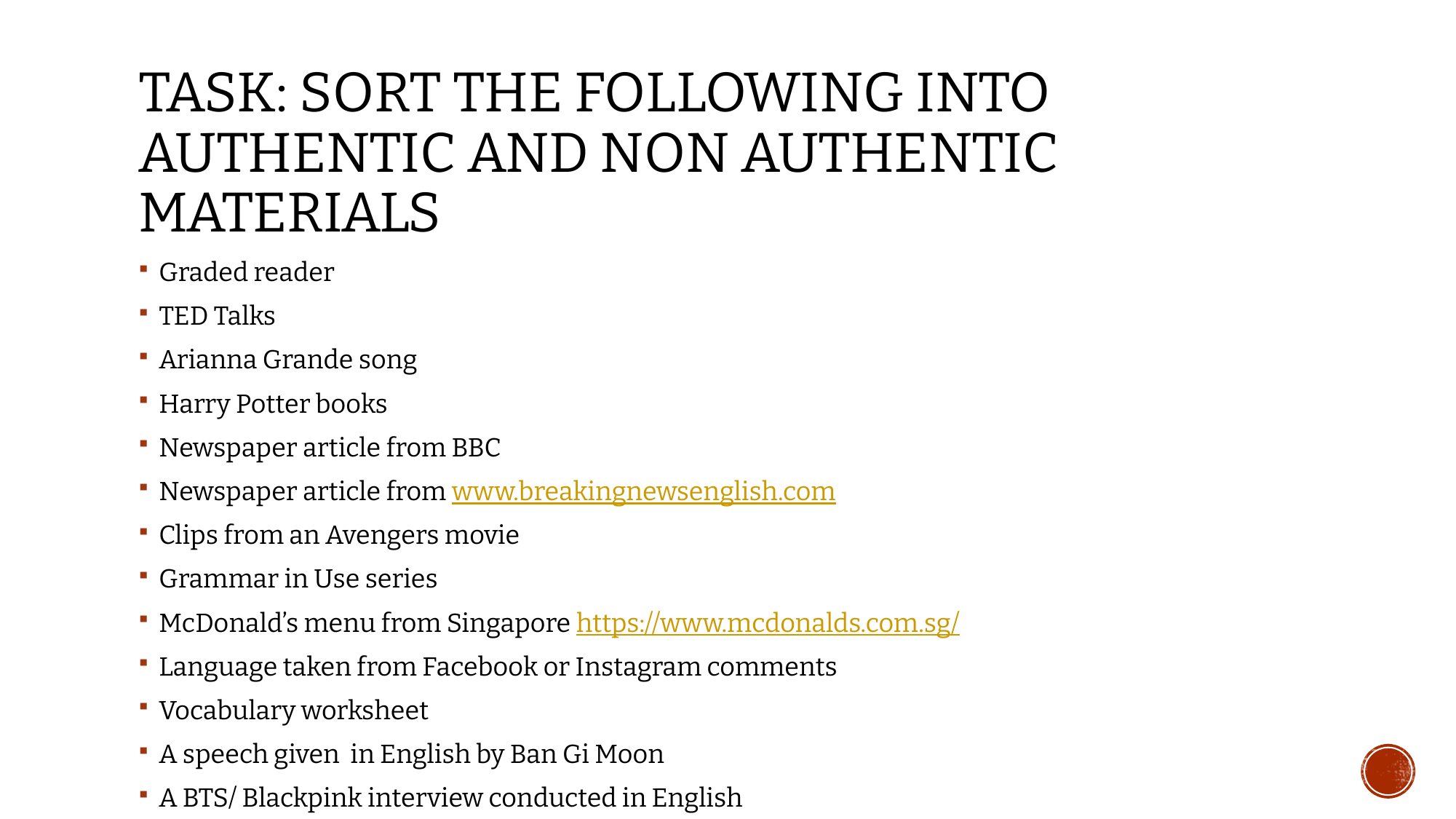

# Task: sort the following into authentic and non authentic materials
Graded reader
TED Talks
Arianna Grande song
Harry Potter books
Newspaper article from BBC
Newspaper article from www.breakingnewsenglish.com
Clips from an Avengers movie
Grammar in Use series
McDonald’s menu from Singapore https://www.mcdonalds.com.sg/
Language taken from Facebook or Instagram comments
Vocabulary worksheet
A speech given  in English by Ban Gi Moon
A BTS/ Blackpink interview conducted in English